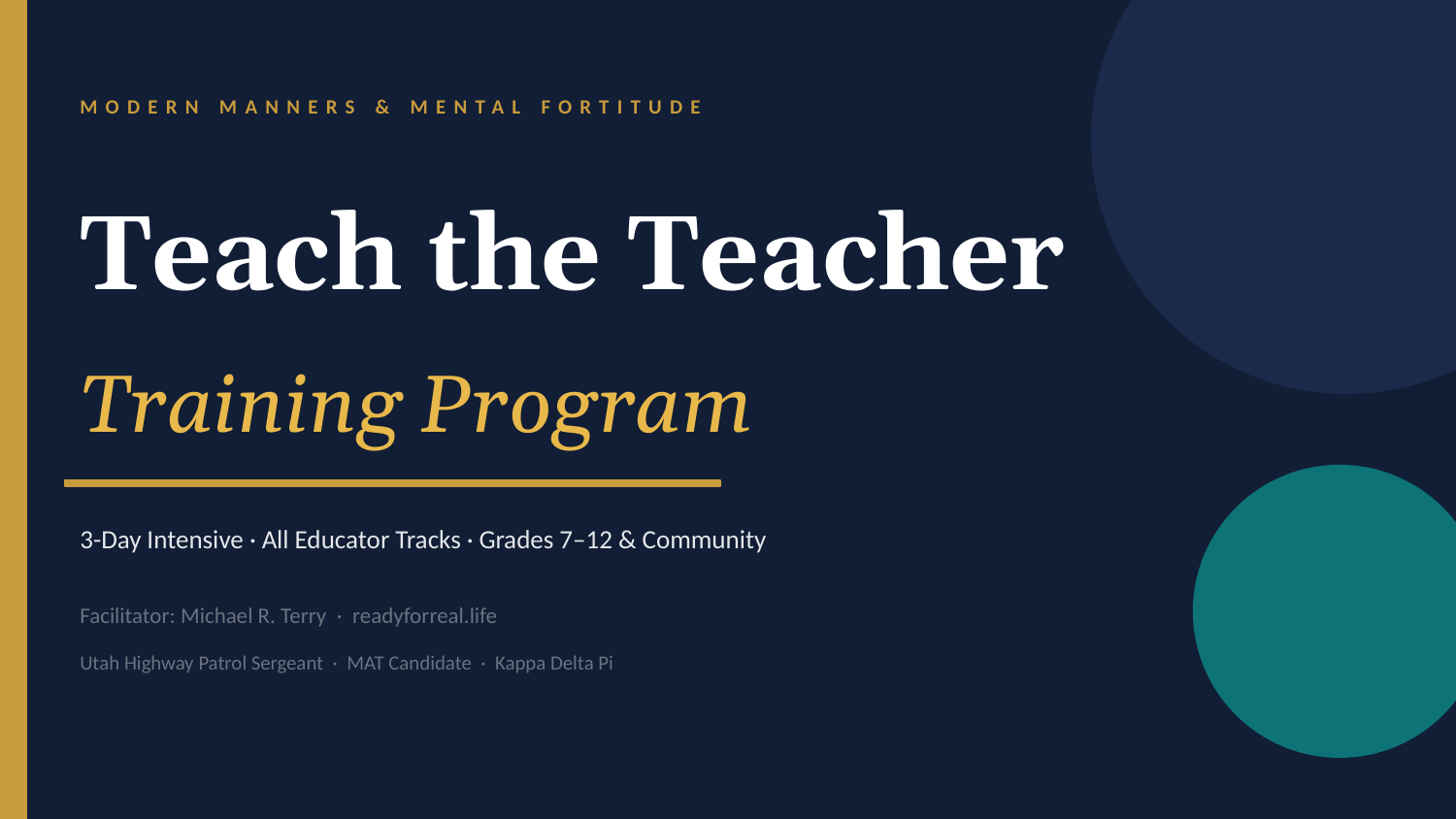

MODERN MANNERS & MENTAL FORTITUDE
Teach the Teacher
Training Program

3-Day Intensive · All Educator Tracks · Grades 7–12 & Community
Facilitator: Michael R. Terry  ·  readyforreal.life
Utah Highway Patrol Sergeant  ·  MAT Candidate  ·  Kappa Delta Pi